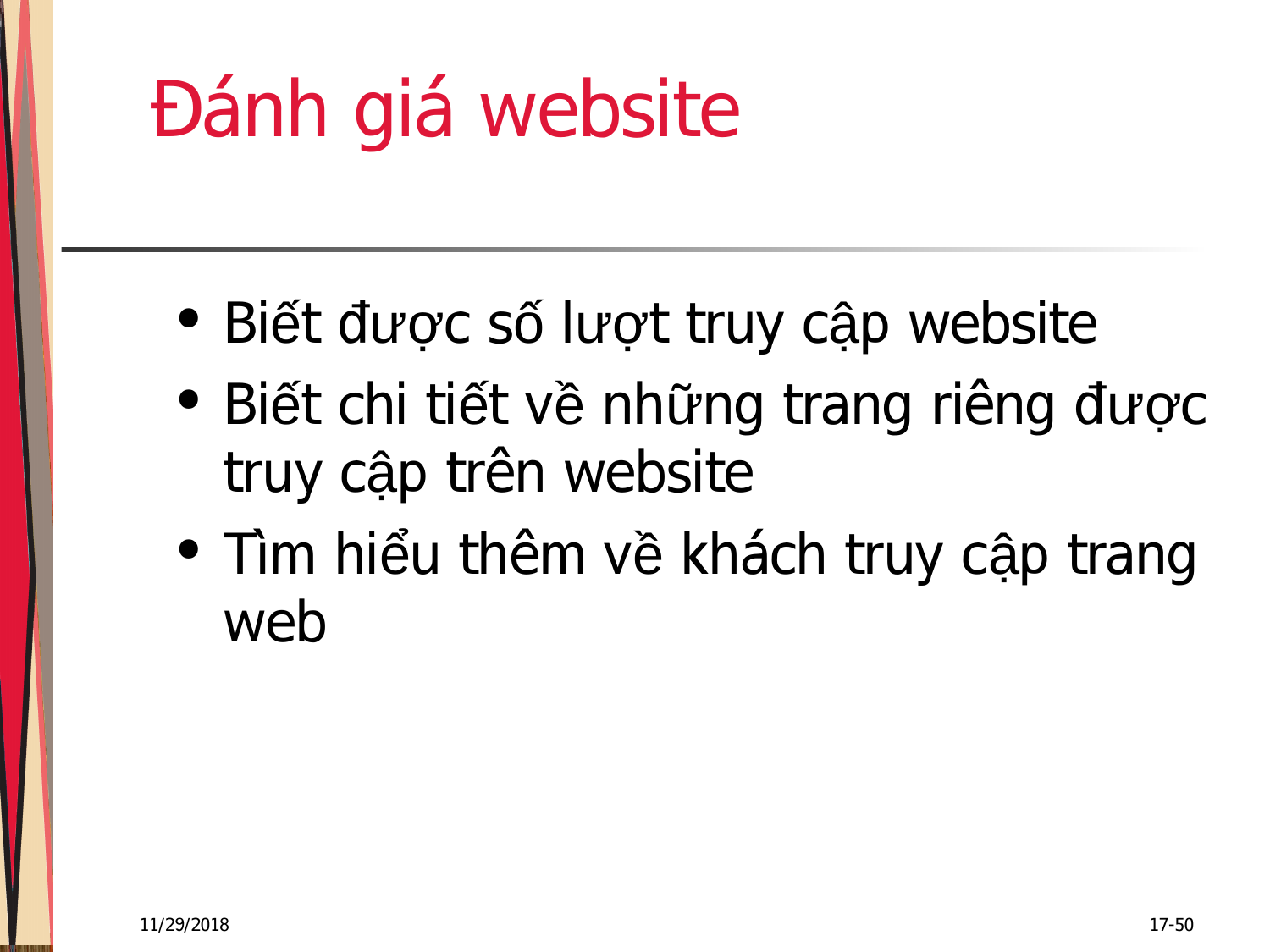

Đánh giá website
Biết được số lượt truy cập website
Biết chi tiết về những trang riêng được truy cập trên website
Tìm hiểu thêm về khách truy cập trang web
11/29/2018
17-50